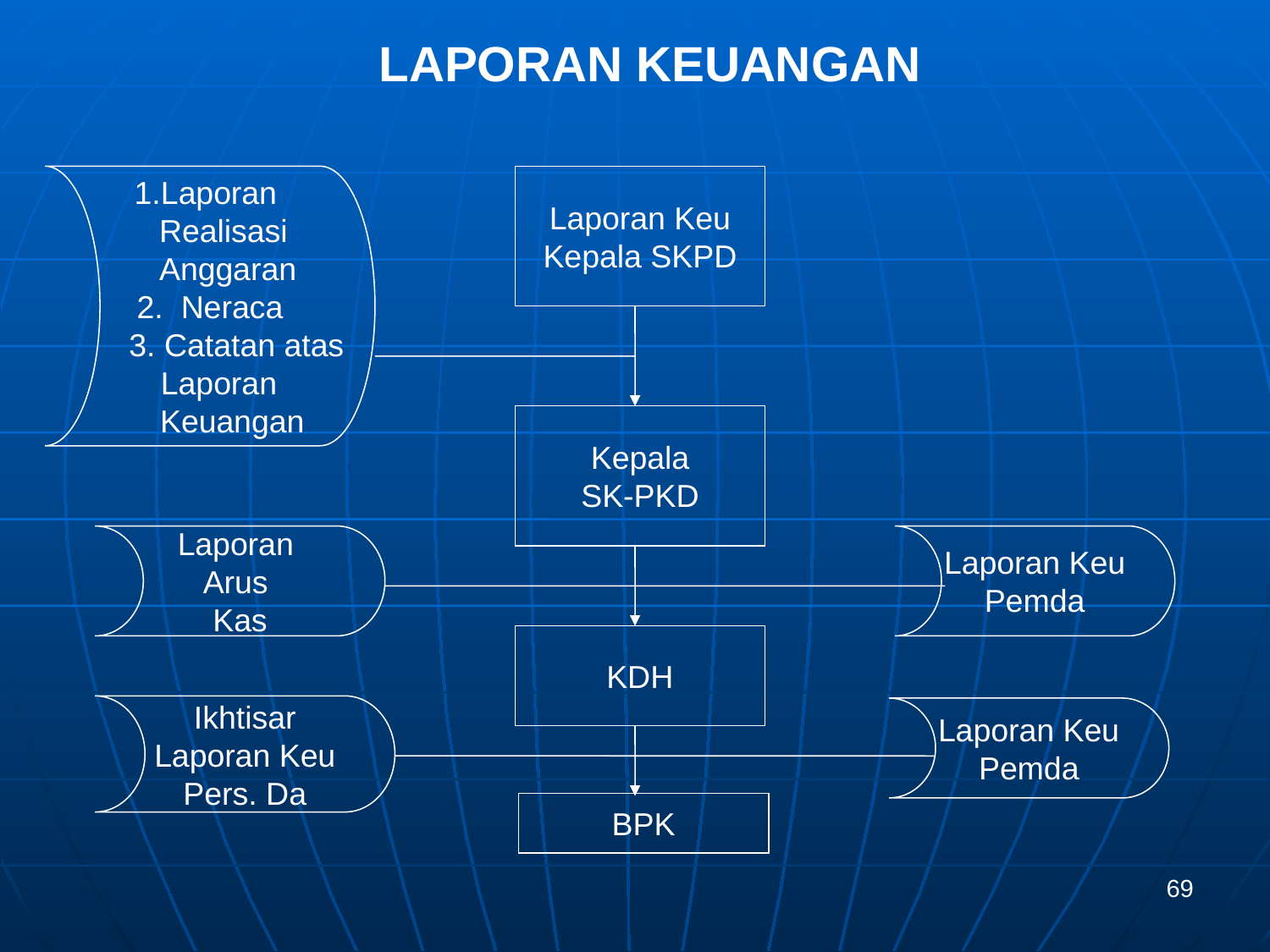

LAPORAN KEUANGAN
1.Laporan
   Realisasi
    Anggaran
2.  Neraca
      3. Catatan atas
   Laporan
     Keuangan
Laporan Keu
Kepala SKPD

Kepala
SK-PKD
Laporan
Arus
Kas
Laporan Keu
Pemda

KDH
Ikhtisar
Laporan Keu
Pers. Da
Laporan Keu
Pemda

BPK
69